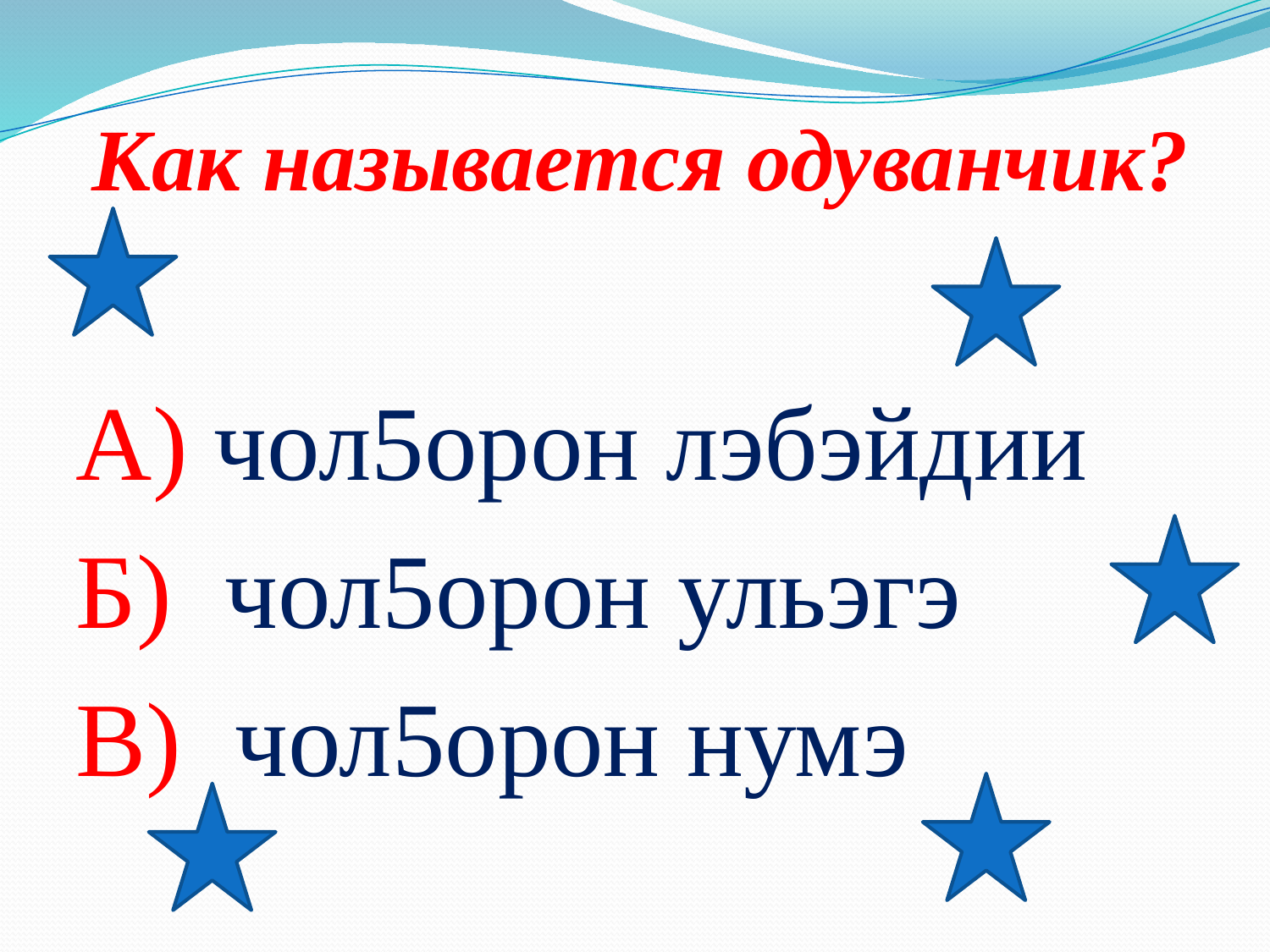

# Как называется одуванчик?

А) чол5орон лэбэйдии
Б)  чол5орон ульэгэ
В)  чол5орон нумэ